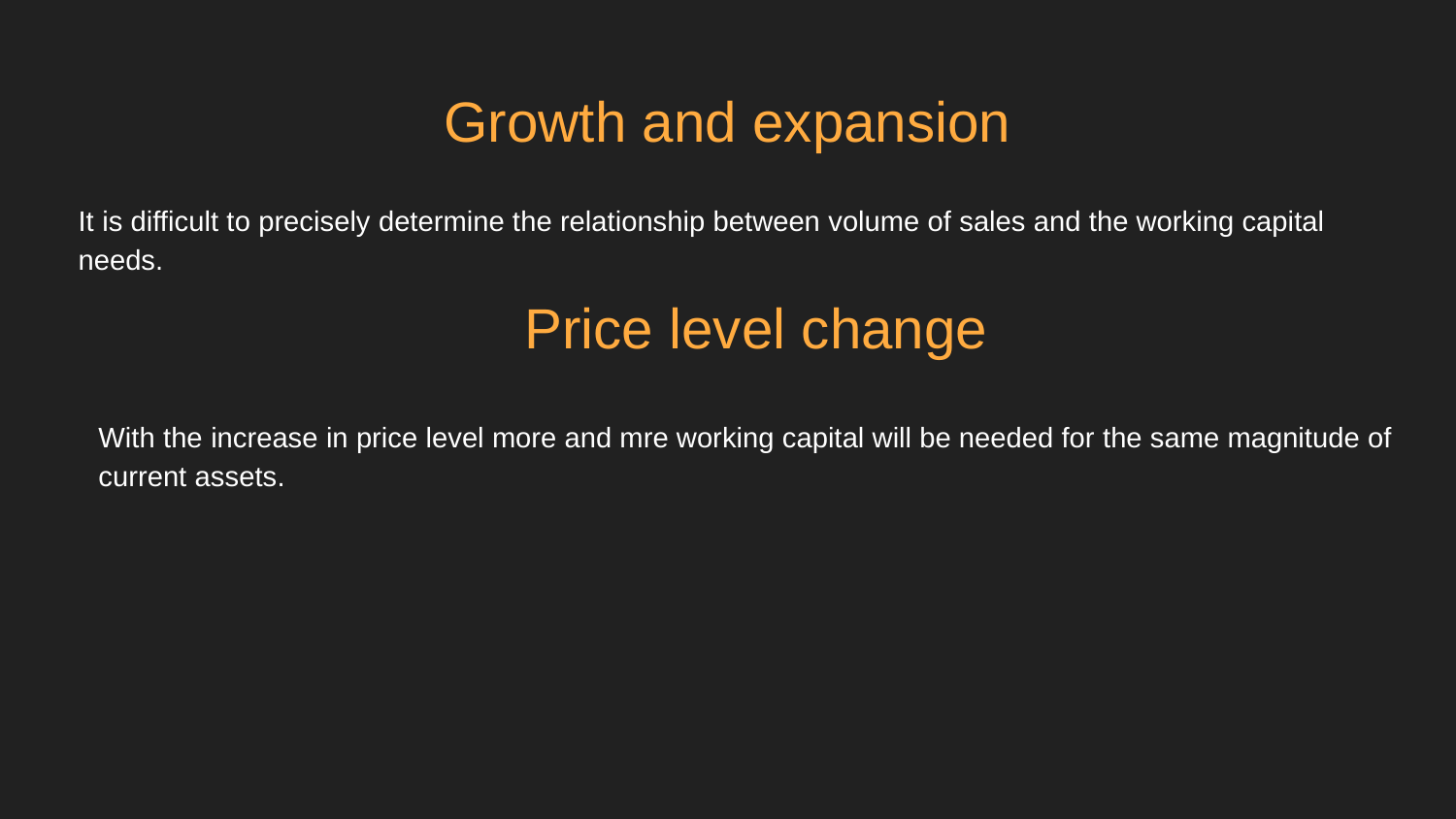

# Growth and expansion
It is difficult to precisely determine the relationship between volume of sales and the working capital needs.
Price level change
With the increase in price level more and mre working capital will be needed for the same magnitude of current assets.